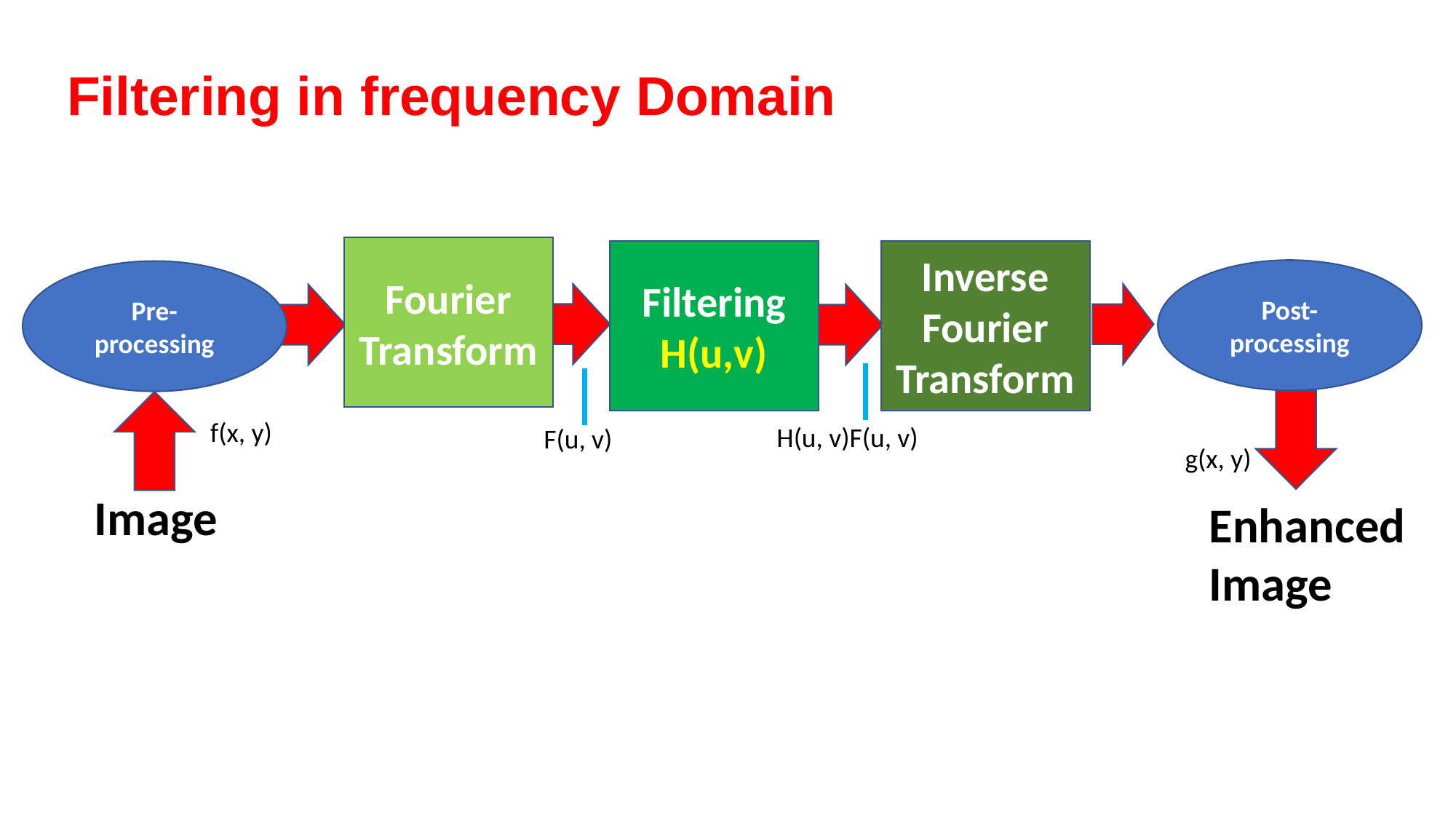

Filtering in frequency Domain
Fourier Transform
Filtering H(u,v)
Inverse Fourier Transform
Post-processing
Pre-processing

f(x, y)
H(u, v)F(u, v)
F(u, v)
g(x, y)
Image
Enhanced Image